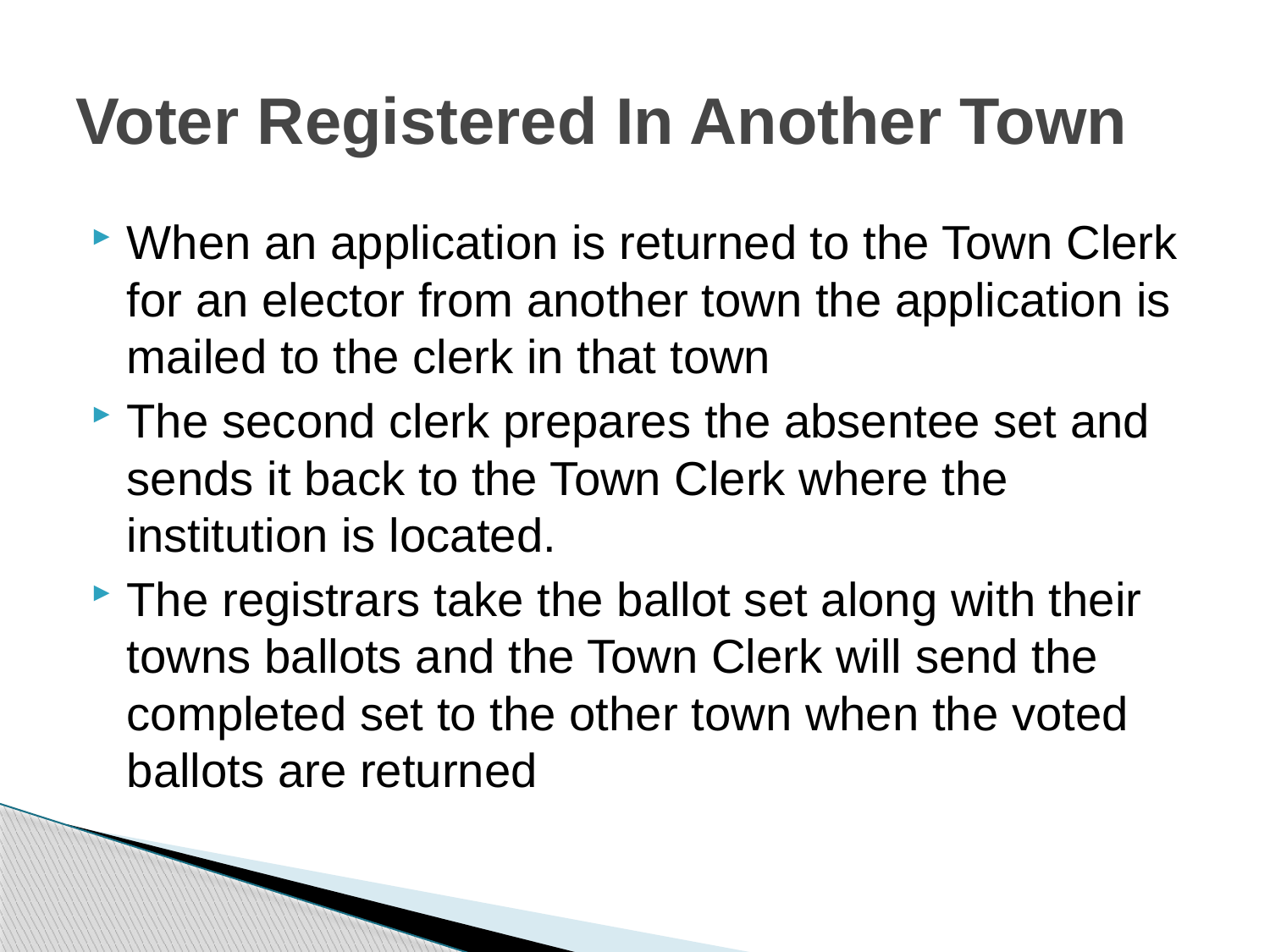

# Voter Registered In Another Town
When an application is returned to the Town Clerk for an elector from another town the application is mailed to the clerk in that town
The second clerk prepares the absentee set and sends it back to the Town Clerk where the institution is located.
The registrars take the ballot set along with their towns ballots and the Town Clerk will send the completed set to the other town when the voted ballots are returned